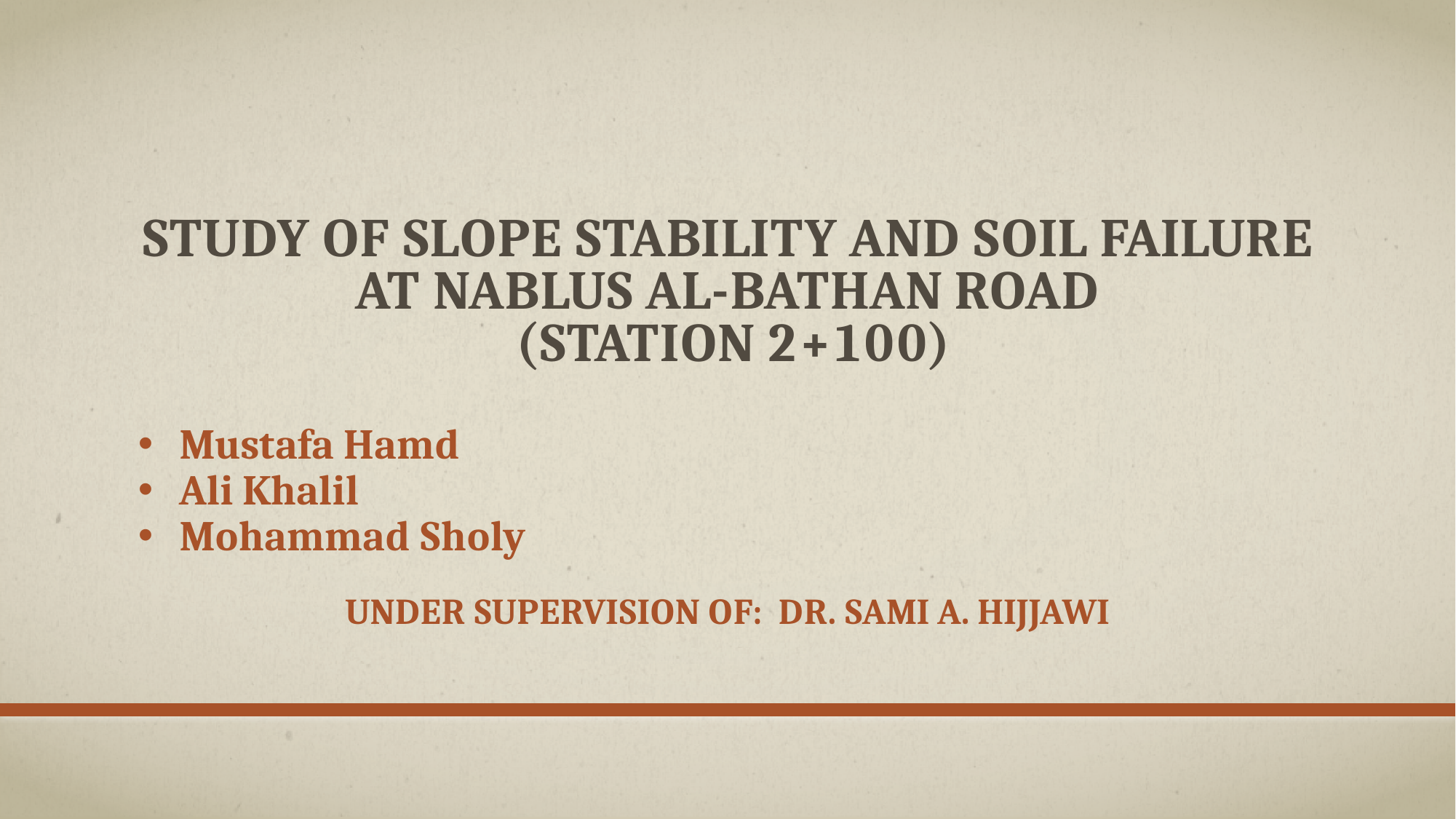

# Study of Slope Stability And Soil failure at Nablus Al-Bathan Road (Station 2+100)
Mustafa Hamd
Ali Khalil
Mohammad Sholy

Under supervision of:  Dr. Sami A. Hijjawi